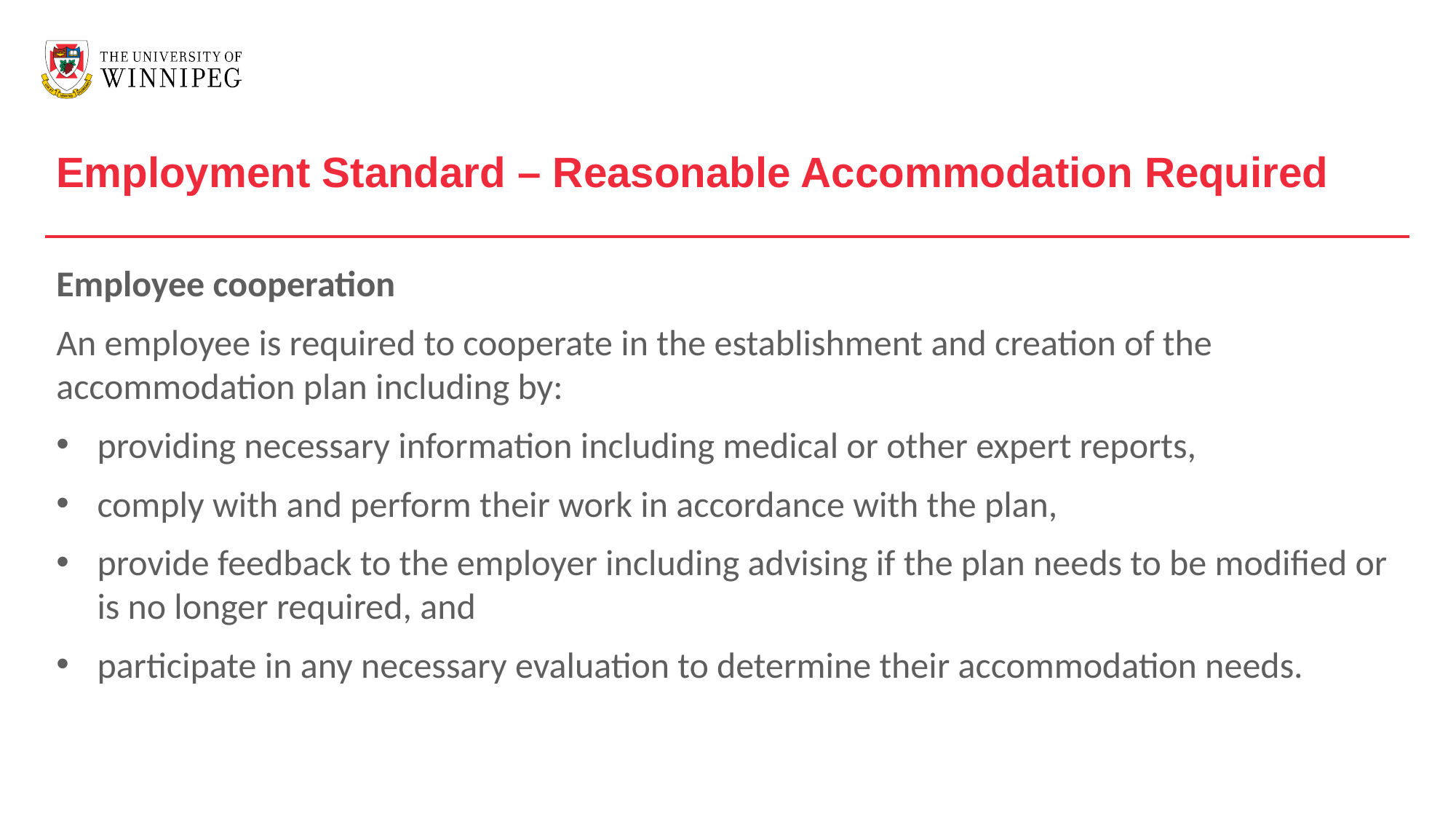

Employment Standard – Reasonable Accommodation Required
Employee cooperation
An employee is required to cooperate in the establishment and creation of the accommodation plan including by:
providing necessary information including medical or other expert reports,
comply with and perform their work in accordance with the plan,
provide feedback to the employer including advising if the plan needs to be modified or is no longer required, and
participate in any necessary evaluation to determine their accommodation needs.